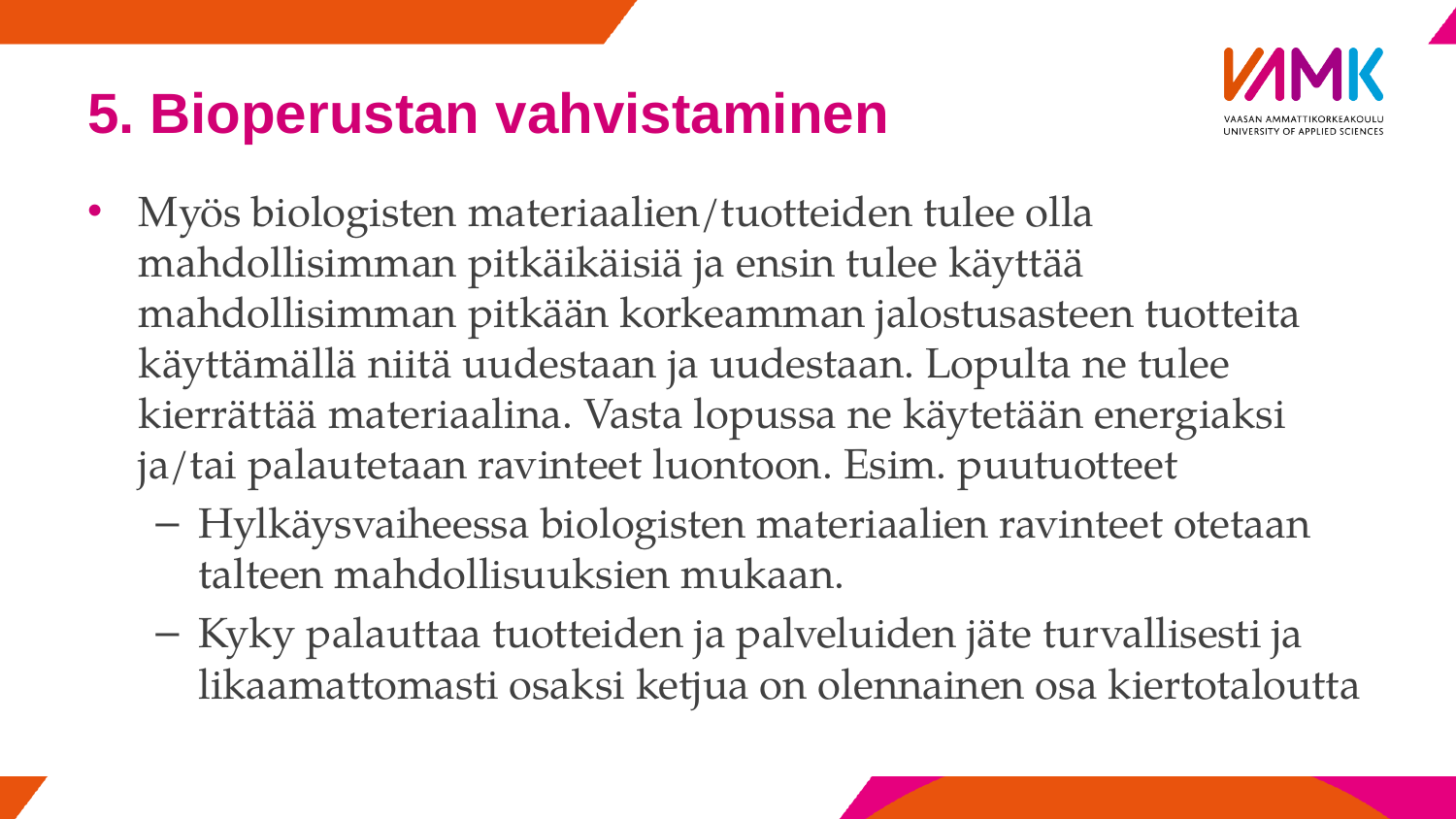

# 5. Bioperustan vahvistaminen
Myös biologisten materiaalien/tuotteiden tulee olla mahdollisimman pitkäikäisiä ja ensin tulee käyttää mahdollisimman pitkään korkeamman jalostusasteen tuotteita käyttämällä niitä uudestaan ja uudestaan. Lopulta ne tulee kierrättää materiaalina. Vasta lopussa ne käytetään energiaksi ja/tai palautetaan ravinteet luontoon. Esim. puutuotteet
Hylkäysvaiheessa biologisten materiaalien ravinteet otetaan talteen mahdollisuuksien mukaan.
Kyky palauttaa tuotteiden ja palveluiden jäte turvallisesti ja likaamattomasti osaksi ketjua on olennainen osa kiertotaloutta